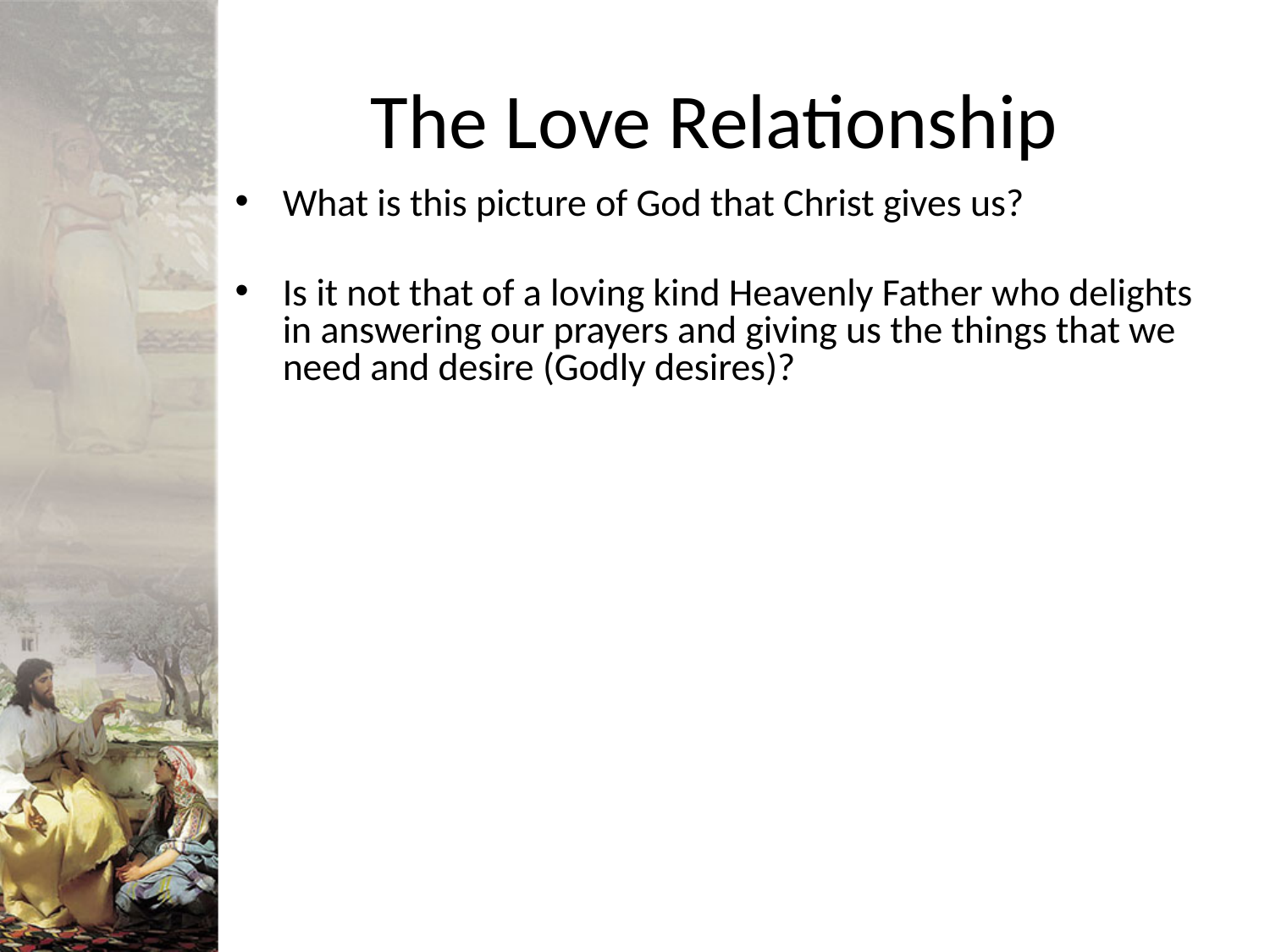

# The Love Relationship
What is this picture of God that Christ gives us?

Is it not that of a loving kind Heavenly Father who delights in answering our prayers and giving us the things that we need and desire (Godly desires)?